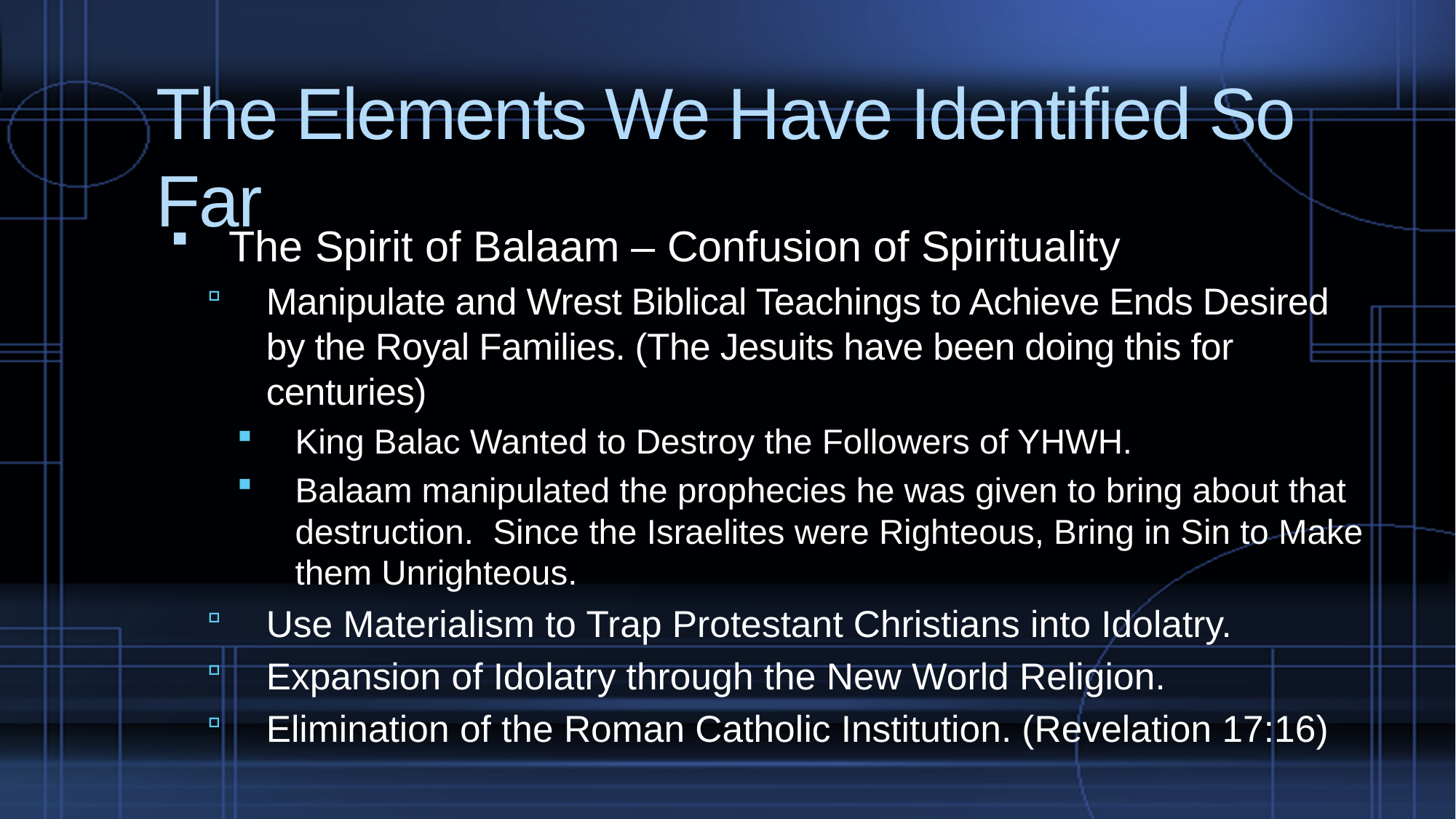

# The Elements We Have Identified So Far
The Spirit of Balaam – Confusion of Spirituality
Manipulate and Wrest Biblical Teachings to Achieve Ends Desired by the Royal Families. (The Jesuits have been doing this for centuries)
King Balac Wanted to Destroy the Followers of YHWH.
Balaam manipulated the prophecies he was given to bring about that destruction.  Since the Israelites were Righteous, Bring in Sin to Make them Unrighteous.
Use Materialism to Trap Protestant Christians into Idolatry.
Expansion of Idolatry through the New World Religion.
Elimination of the Roman Catholic Institution. (Revelation 17:16)